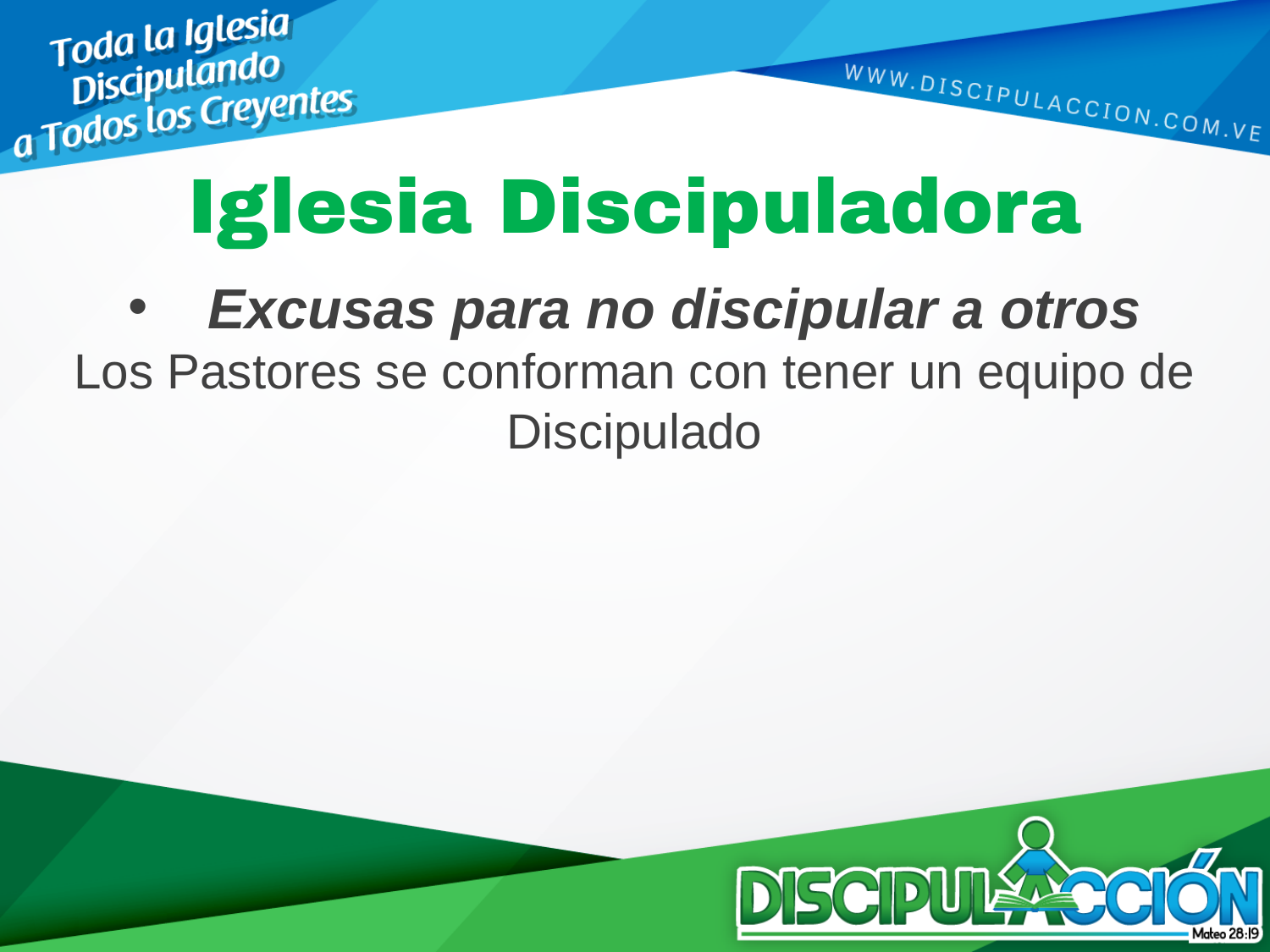

# Iglesia Discipuladora
Excusas para no discipular a otros
Los Pastores se conforman con tener un equipo de Discipulado